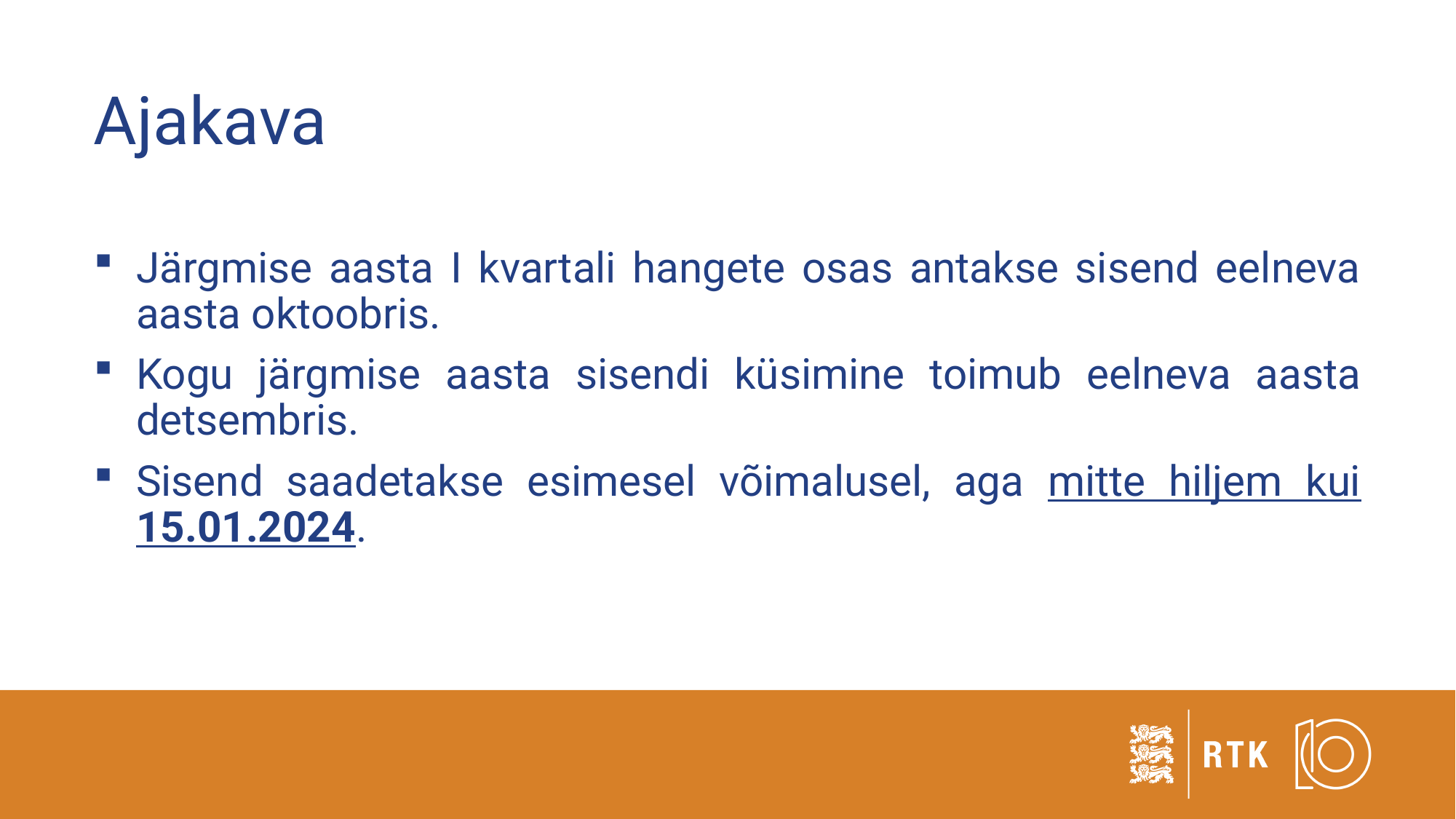

# Ajakava
Järgmise aasta I kvartali hangete osas antakse sisend eelneva aasta oktoobris.
Kogu järgmise aasta sisendi küsimine toimub eelneva aasta detsembris.
Sisend saadetakse esimesel võimalusel, aga mitte hiljem kui 15.01.2024.